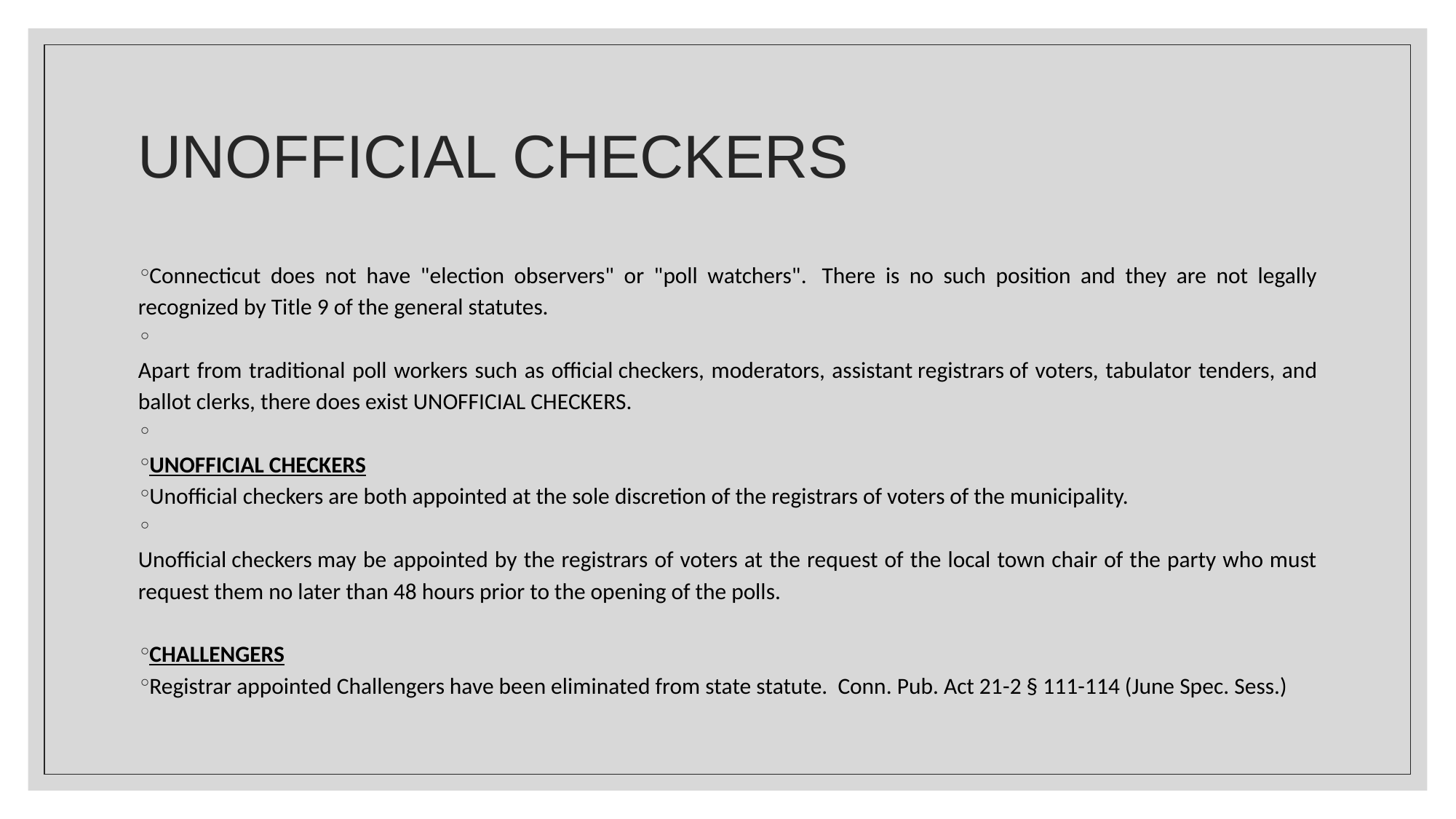

# UNOFFICIAL CHECKERS
Connecticut does not have "election observers" or "poll watchers".  There is no such position and they are not legally recognized by Title 9 of the general statutes.
Apart from traditional poll workers such as official checkers, moderators, assistant registrars of voters, tabulator tenders, and ballot clerks, there does exist UNOFFICIAL CHECKERS.

UNOFFICIAL CHECKERS
Unofficial checkers are both appointed at the sole discretion of the registrars of voters of the municipality.
Unofficial checkers may be appointed by the registrars of voters at the request of the local town chair of the party who must request them no later than 48 hours prior to the opening of the polls.

CHALLENGERS
Registrar appointed Challengers have been eliminated from state statute.  Conn. Pub. Act 21-2 § 111-114 (June Spec. Sess.)